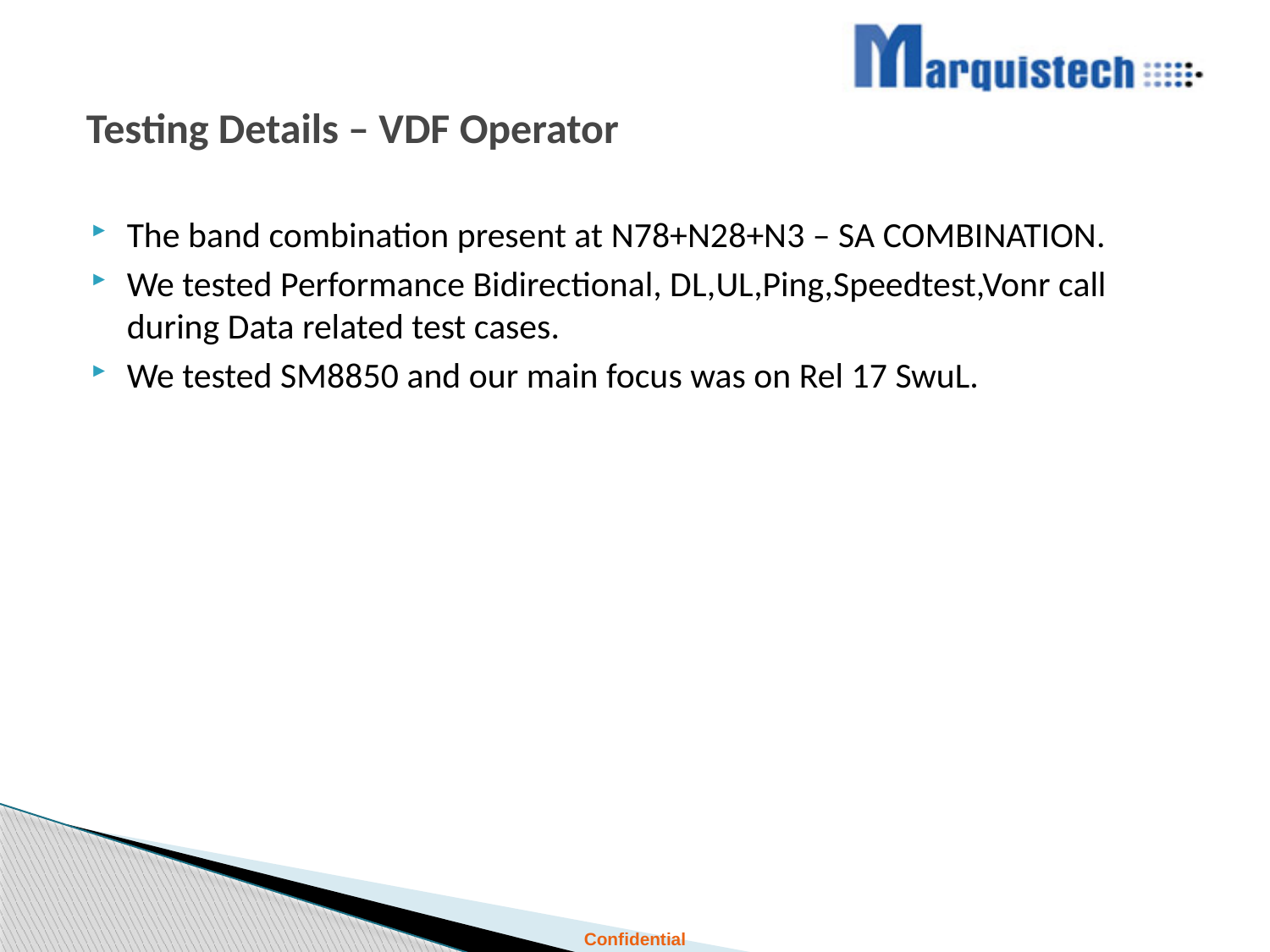

# Testing Details – VDF Operator
The band combination present at N78+N28+N3 – SA COMBINATION.
We tested Performance Bidirectional, DL,UL,Ping,Speedtest,Vonr call during Data related test cases.
We tested SM8850 and our main focus was on Rel 17 SwuL.